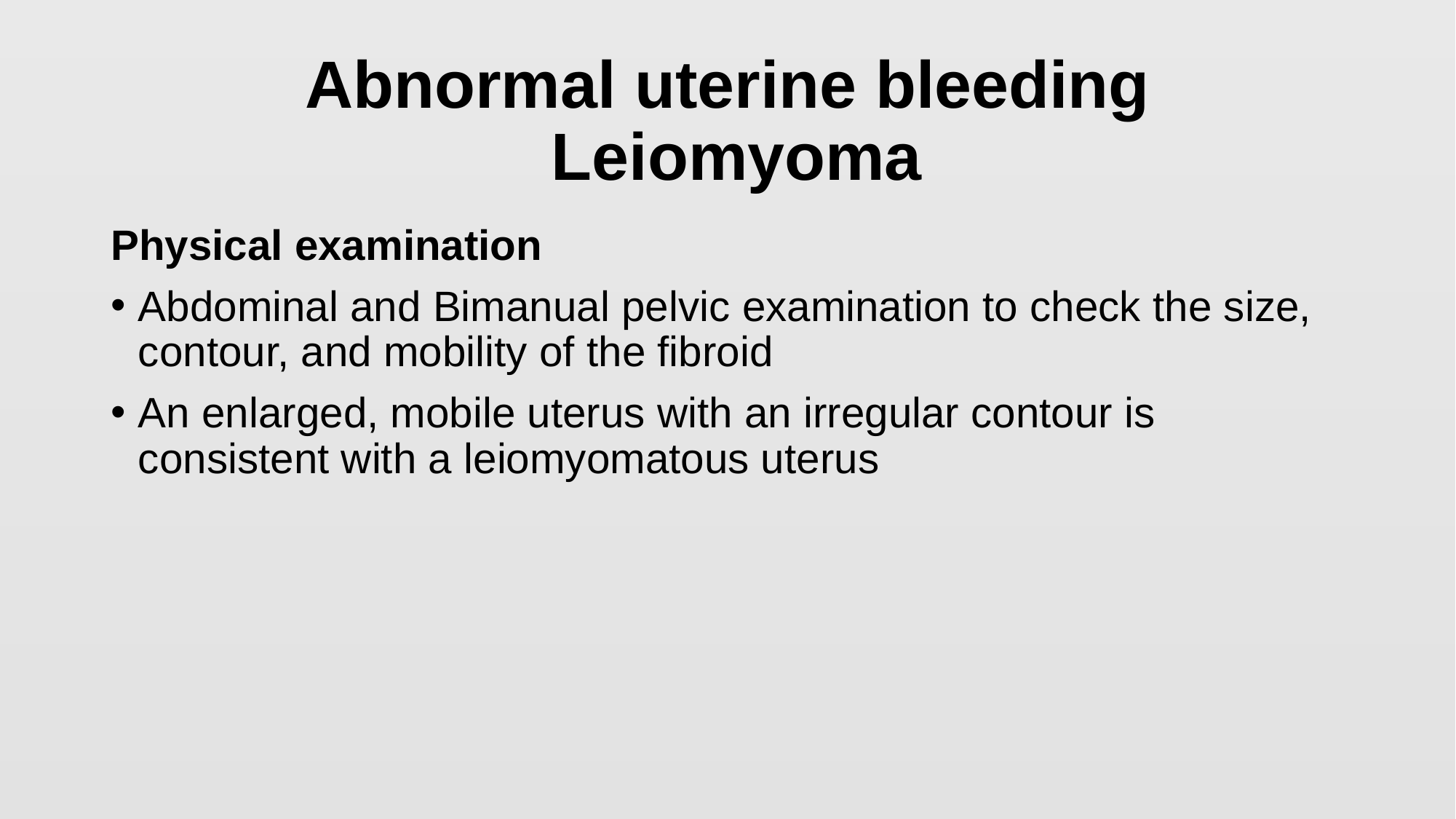

# Abnormal uterine bleeding Leiomyoma
Physical examination
Abdominal and Bimanual pelvic examination to check the size, contour, and mobility of the fibroid
An enlarged, mobile uterus with an irregular contour is consistent with a leiomyomatous uterus